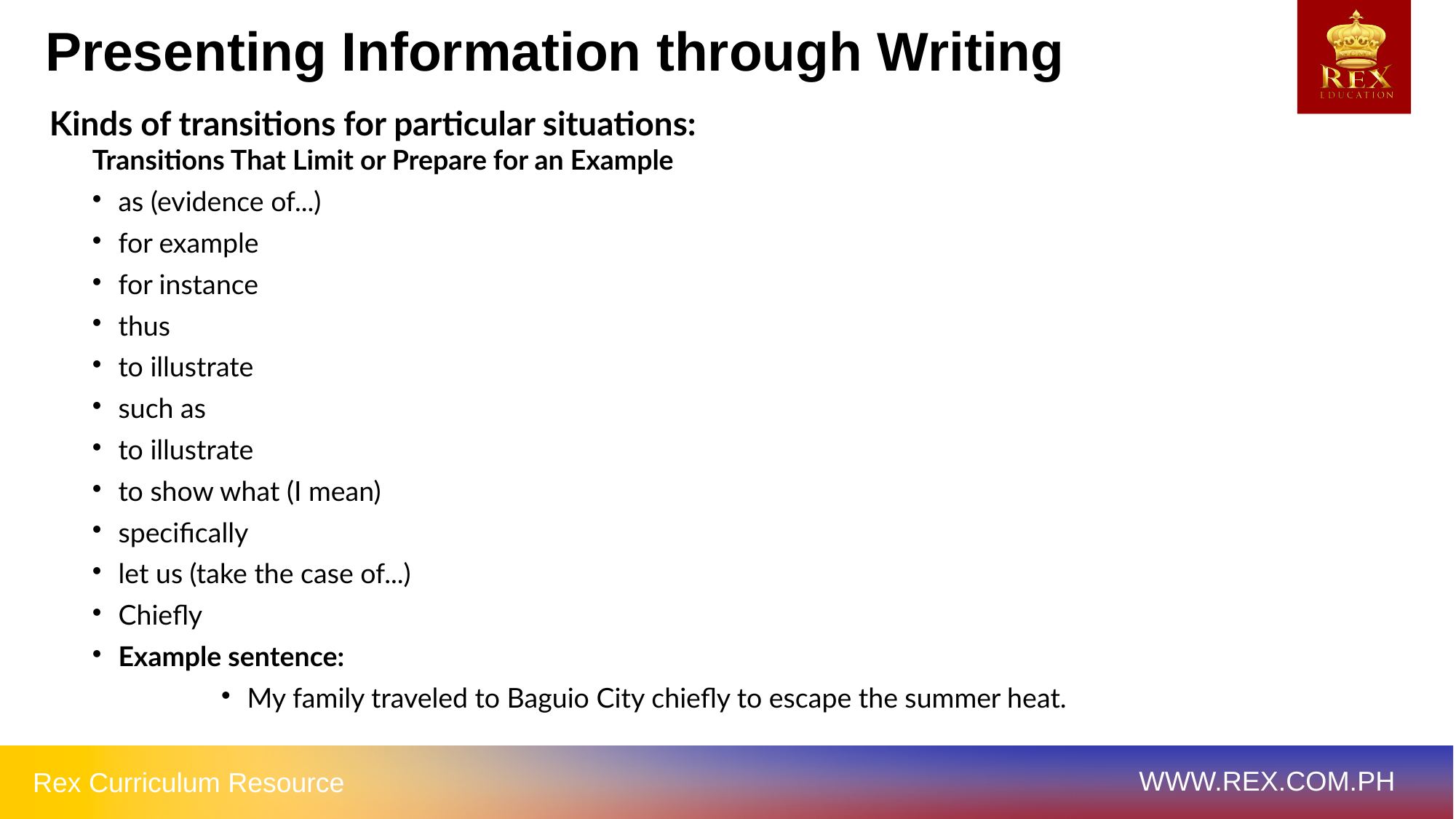

Presenting Information through Writing
Kinds of transitions for particular situations:
Transitions That Limit or Prepare for an Example
as (evidence of...)
for example
for instance
thus
to illustrate
such as
to illustrate
to show what (I mean)
specifically
let us (take the case of...)
Chiefly
Example sentence:
My family traveled to Baguio City chiefly to escape the summer heat.